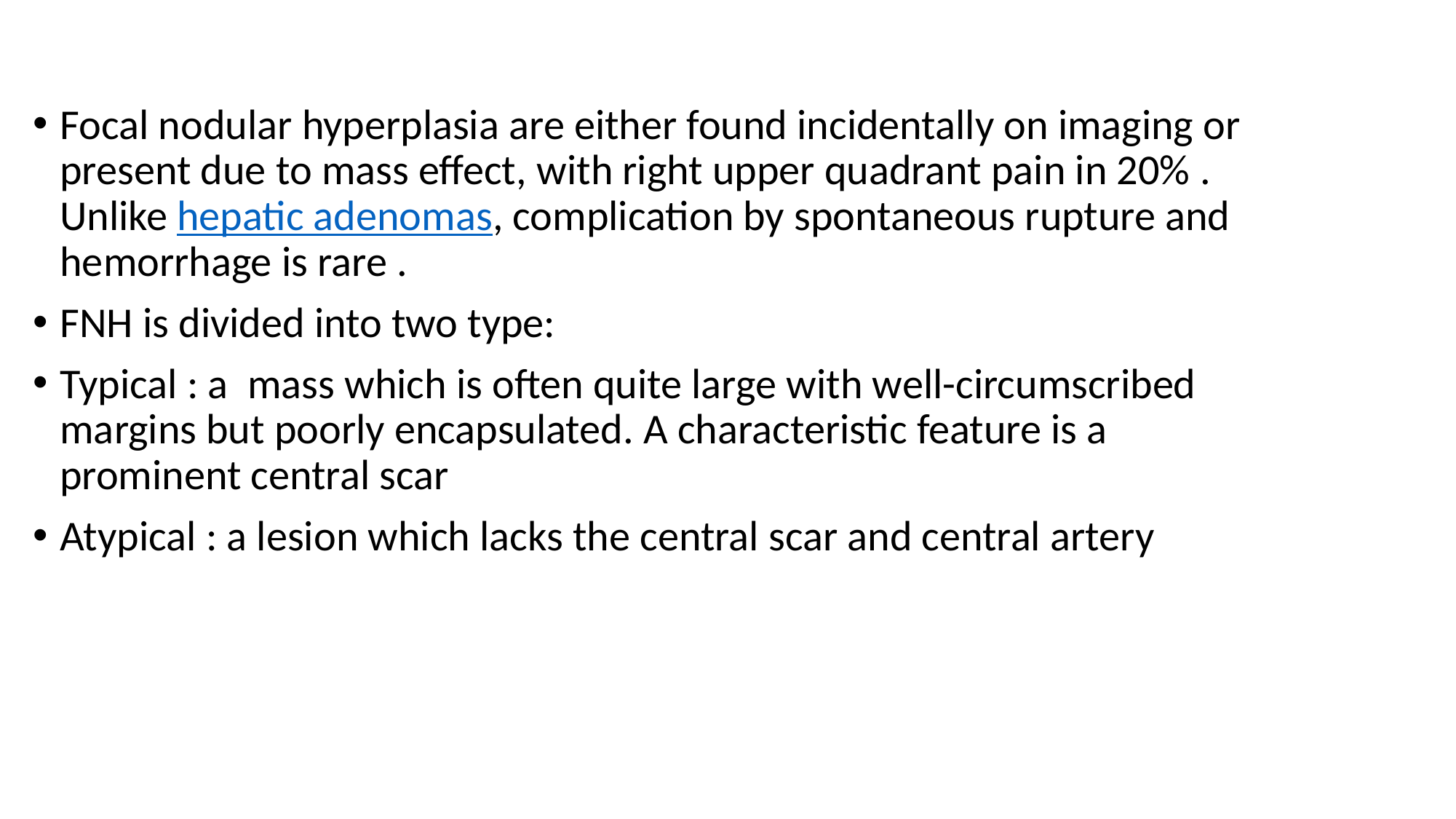

Focal nodular hyperplasia are either found incidentally on imaging or present due to mass effect, with right upper quadrant pain in 20% . Unlike hepatic adenomas, complication by spontaneous rupture and hemorrhage is rare .
FNH is divided into two type:
Typical : a  mass which is often quite large with well-circumscribed margins but poorly encapsulated. A characteristic feature is a prominent central scar
Atypical : a lesion which lacks the central scar and central artery